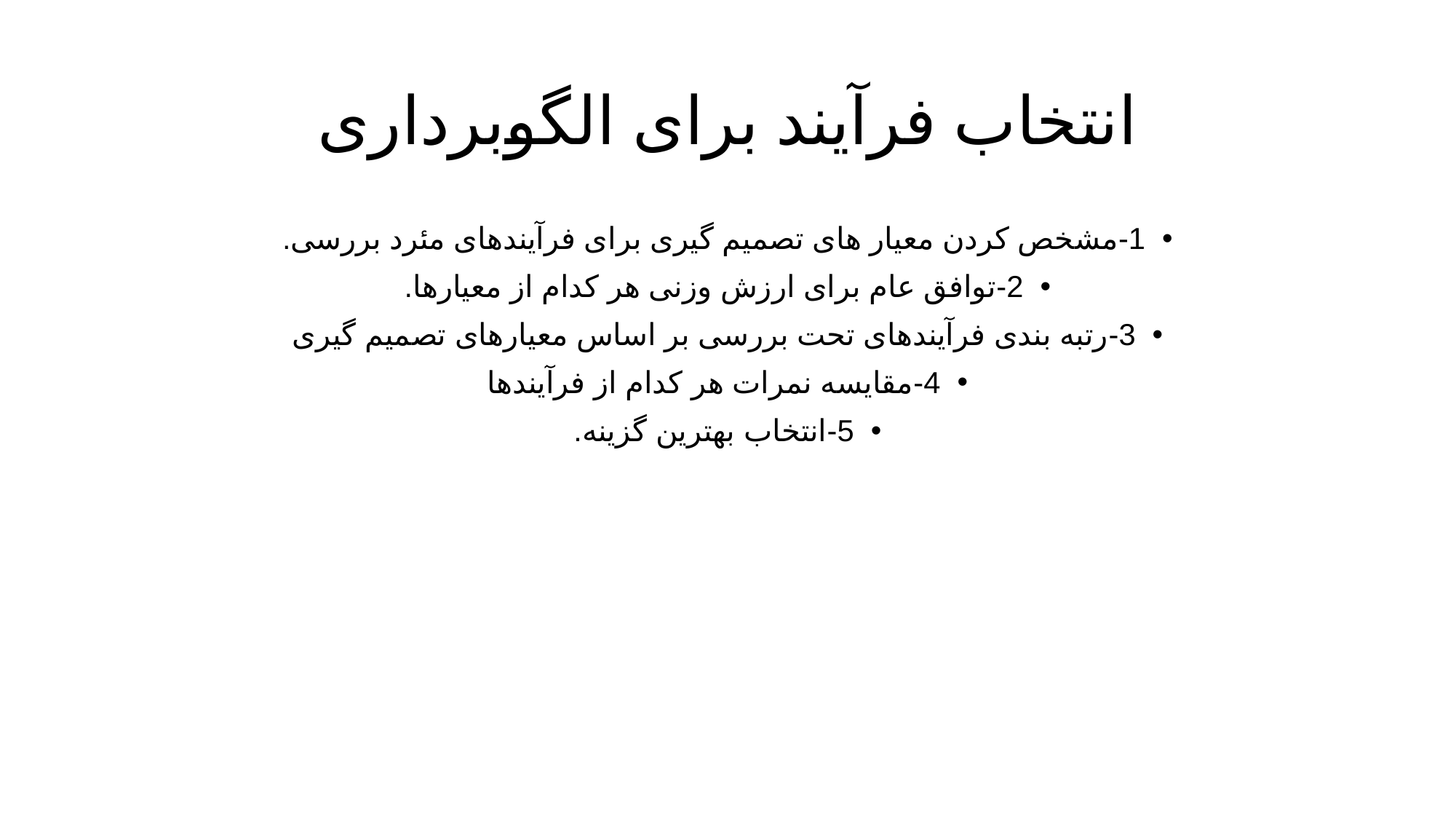

# انتخاب فرآیند برای الگوبرداری
1-مشخص کردن معیار های تصمیم گیری برای فرآیندهای مئرد بررسی.
2-توافق عام برای ارزش وزنی هر کدام از معیارها.
3-رتبه بندی فرآیندهای تحت بررسی بر اساس معیارهای تصمیم گیری
4-مقایسه نمرات هر کدام از فرآیندها
5-انتخاب بهترین گزینه.